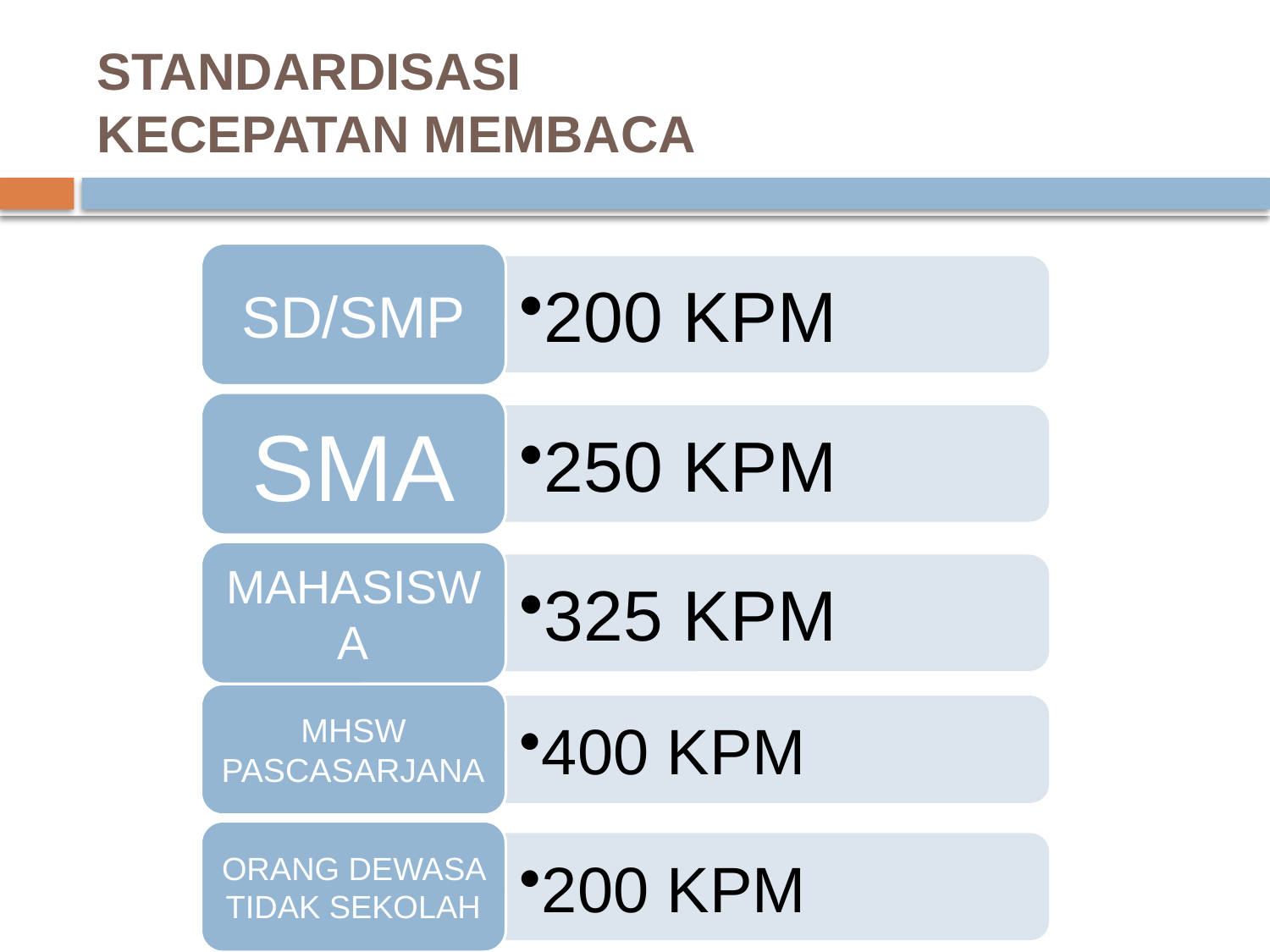

# STANDARDISASI KECEPATAN MEMBACA
SD/SMP
200 KPM
SMA
250 KPM
MAHASISWA
325 KPM
MHSW PASCASARJANA
400 KPM
ORANG DEWASA TIDAK SEKOLAH
200 KPM